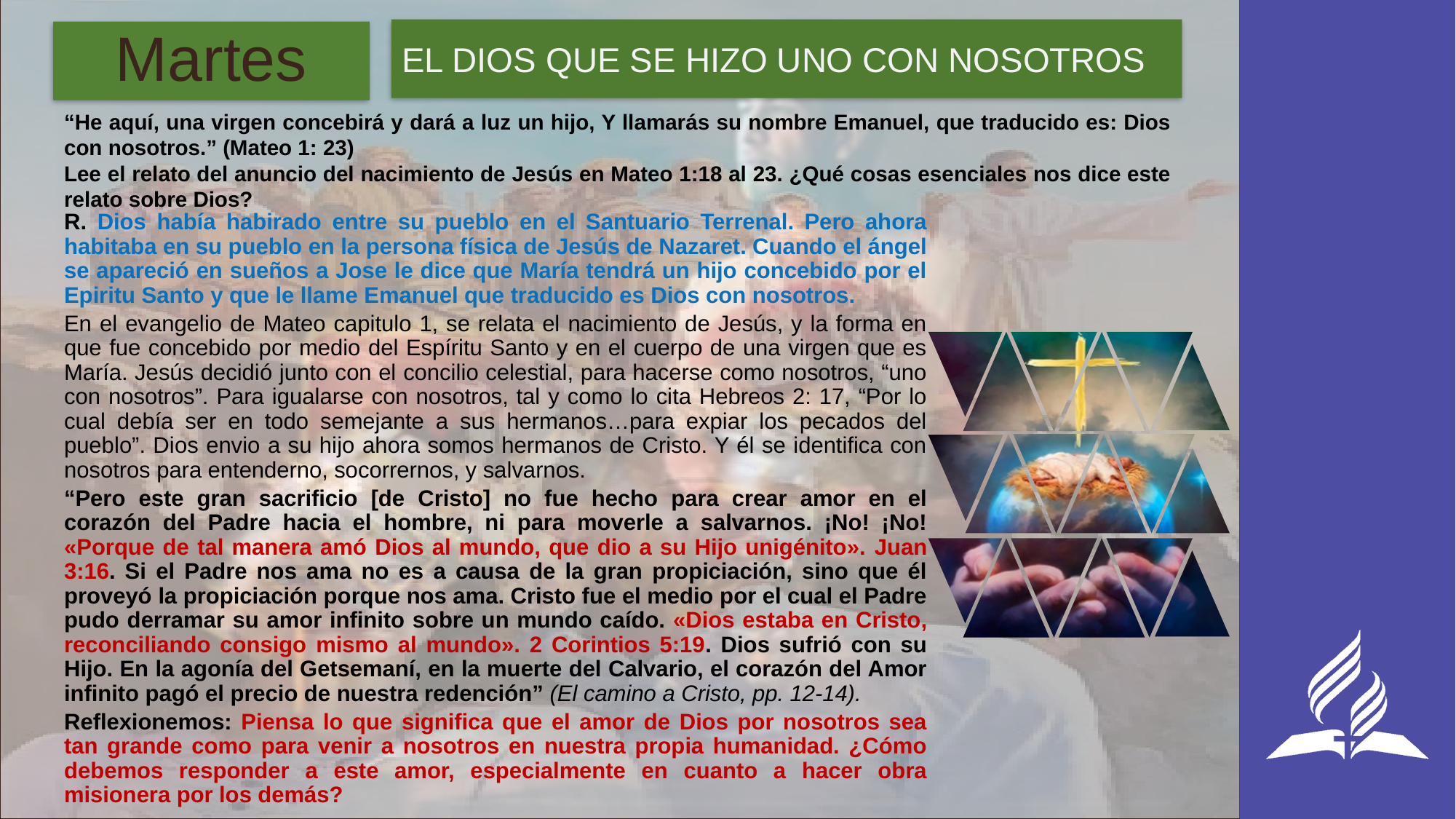

EL DIOS QUE SE HIZO UNO CON NOSOTROS
# Martes
“He aquí, una virgen concebirá y dará a luz un hijo, Y llamarás su nombre Emanuel, que traducido es: Dios con nosotros.” (Mateo 1: 23)
Lee el relato del anuncio del nacimiento de Jesús en Mateo 1:18 al 23. ¿Qué cosas esenciales nos dice este relato sobre Dios?
R. Dios había habirado entre su pueblo en el Santuario Terrenal. Pero ahora habitaba en su pueblo en la persona física de Jesús de Nazaret. Cuando el ángel se apareció en sueños a Jose le dice que María tendrá un hijo concebido por el Epiritu Santo y que le llame Emanuel que traducido es Dios con nosotros.
En el evangelio de Mateo capitulo 1, se relata el nacimiento de Jesús, y la forma en que fue concebido por medio del Espíritu Santo y en el cuerpo de una virgen que es María. Jesús decidió junto con el concilio celestial, para hacerse como nosotros, “uno con nosotros”. Para igualarse con nosotros, tal y como lo cita Hebreos 2: 17, “Por lo cual debía ser en todo semejante a sus hermanos…para expiar los pecados del pueblo”. Dios envio a su hijo ahora somos hermanos de Cristo. Y él se identifica con nosotros para entenderno, socorrernos, y salvarnos.
“Pero este gran sacrificio [de Cristo] no fue hecho para crear amor en el corazón del Padre hacia el hombre, ni para moverle a salvarnos. ¡No! ¡No! «Porque de tal manera amó Dios al mundo, que dio a su Hijo unigénito». Juan 3:16. Si el Padre nos ama no es a causa de la gran propiciación, sino que él proveyó la propiciación porque nos ama. Cristo fue el medio por el cual el Padre pudo derramar su amor infinito sobre un mundo caído. «Dios estaba en Cristo, reconciliando consigo mismo al mundo». 2 Corintios 5:19. Dios sufrió con su Hijo. En la agonía del Getsemaní, en la muerte del Calvario, el corazón del Amor infinito pagó el precio de nuestra redención” (El camino a Cristo, pp. 12-14).
Reflexionemos: Piensa lo que significa que el amor de Dios por nosotros sea tan grande como para venir a nosotros en nuestra propia humanidad. ¿Cómo debemos responder a este amor, especialmente en cuanto a hacer obra misionera por los demás?